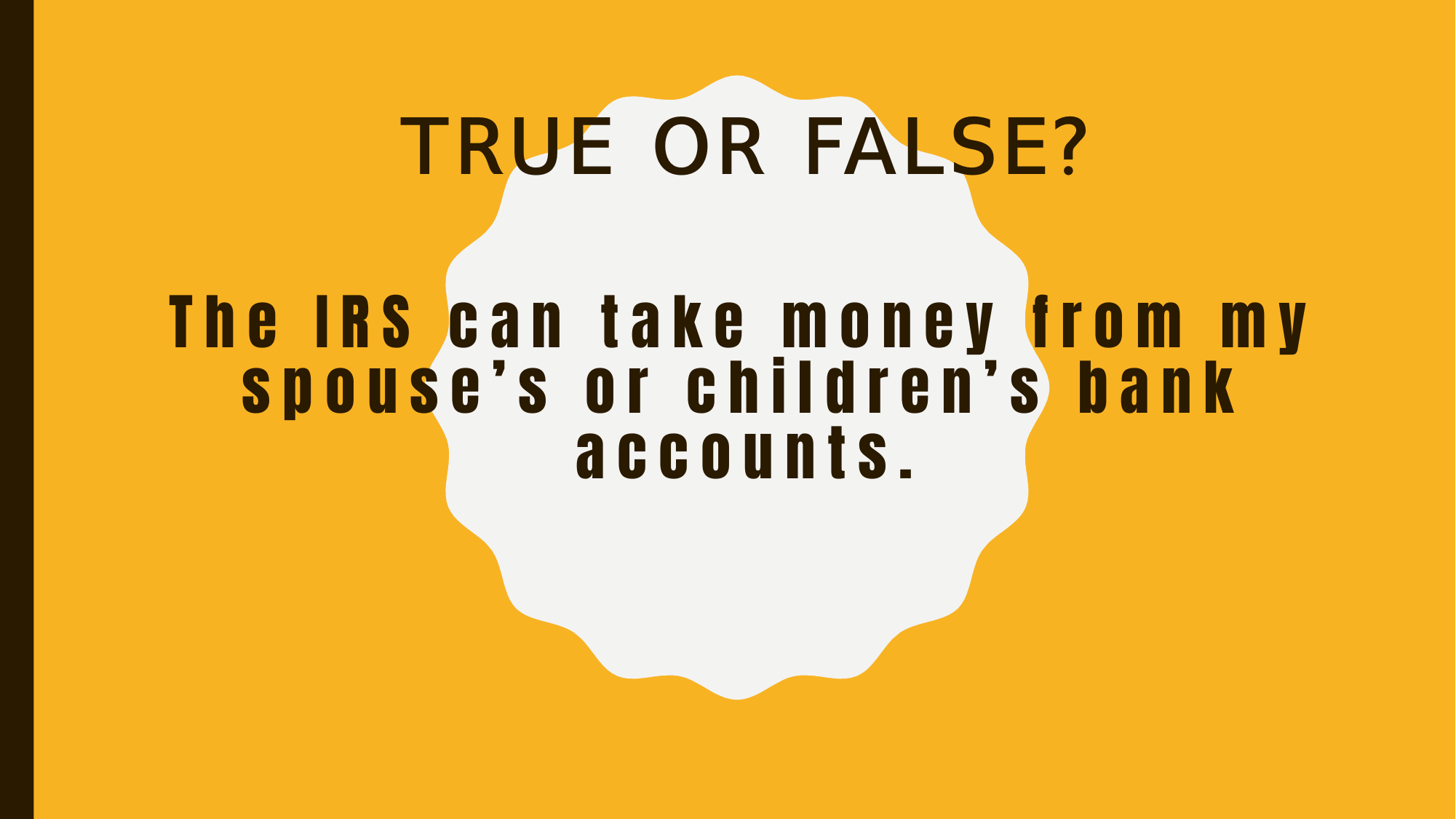

True or false?
# The IRS can take money from my spouse’s or children’s bank accounts.